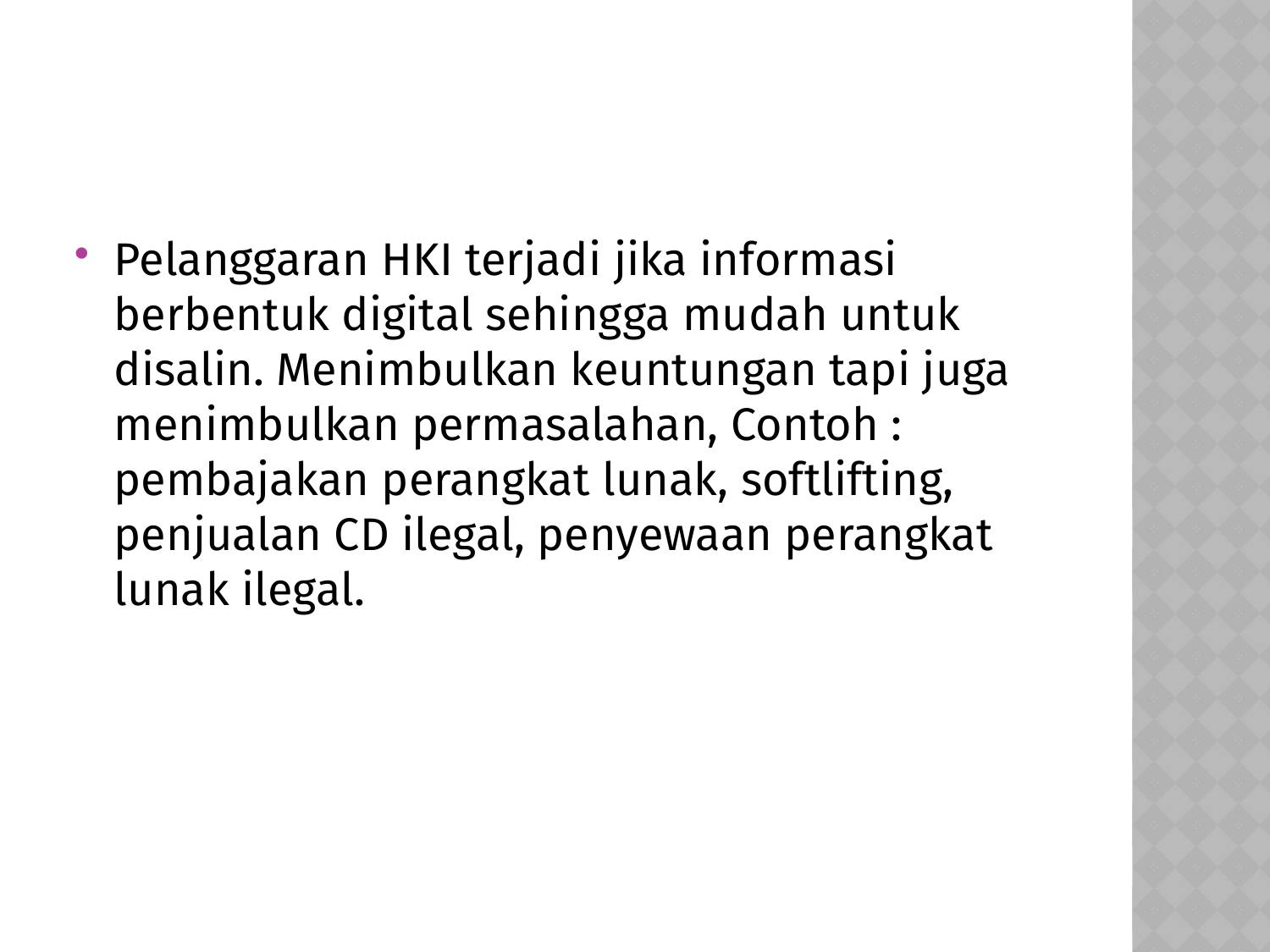

#
Pelanggaran HKI terjadi jika informasi berbentuk digital sehingga mudah untuk disalin. Menimbulkan keuntungan tapi juga menimbulkan permasalahan, Contoh : pembajakan perangkat lunak, softlifting, penjualan CD ilegal, penyewaan perangkat lunak ilegal.